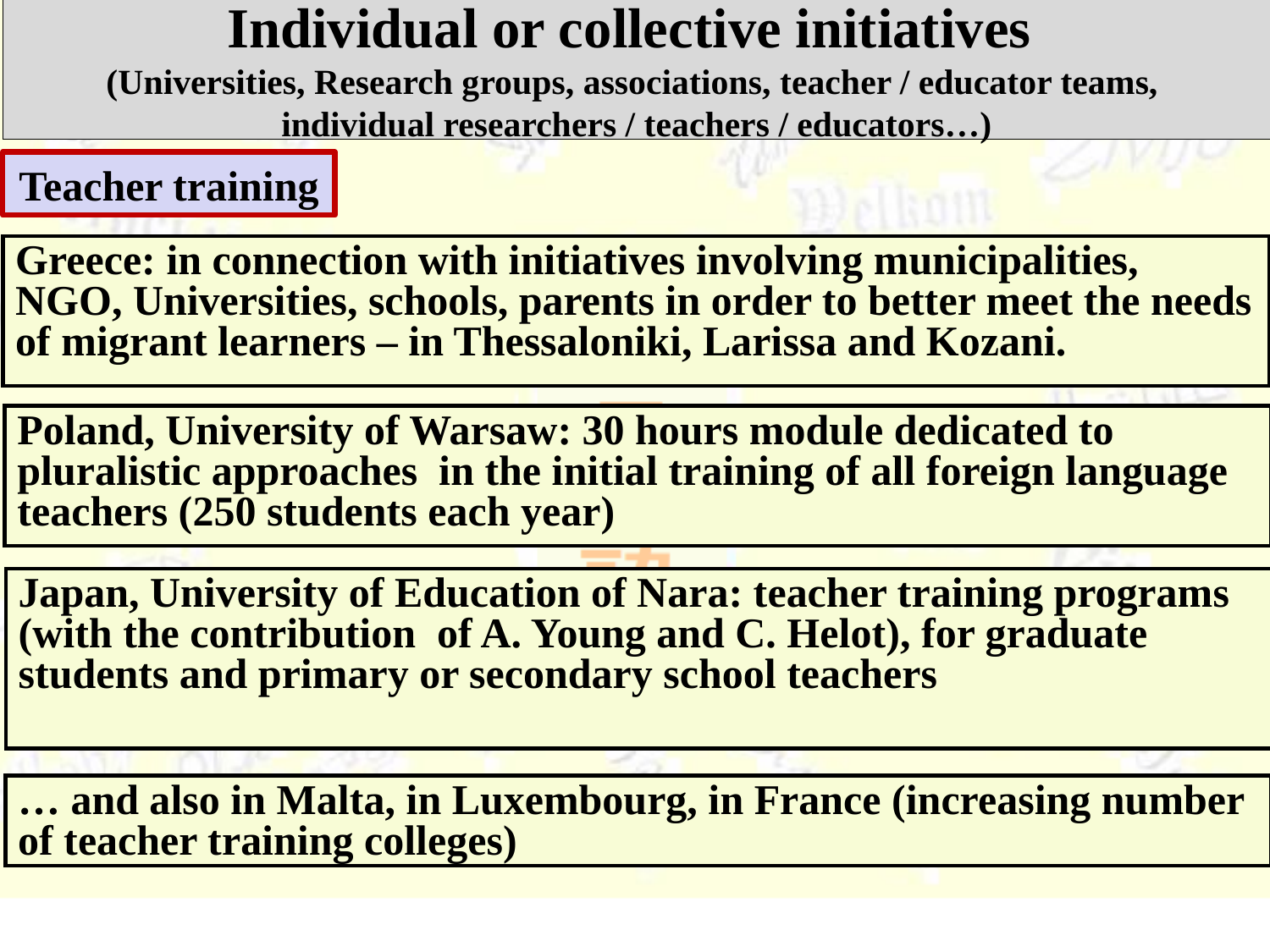

Individual or collective initiatives
(Universities, Research groups, associations, teacher / educator teams,
individual researchers / teachers / educators…)
Teacher training
Greece: in connection with initiatives involving municipalities, NGO, Universities, schools, parents in order to better meet the needs of migrant learners – in Thessaloniki, Larissa and Kozani.
Poland, University of Warsaw: 30 hours module dedicated to pluralistic approaches  in the initial training of all foreign language teachers (250 students each year)
Japan, University of Education of Nara: teacher training programs (with the contribution  of A. Young and C. Helot), for graduate students and primary or secondary school teachers
… and also in Malta, in Luxembourg, in France (increasing number of teacher training colleges)